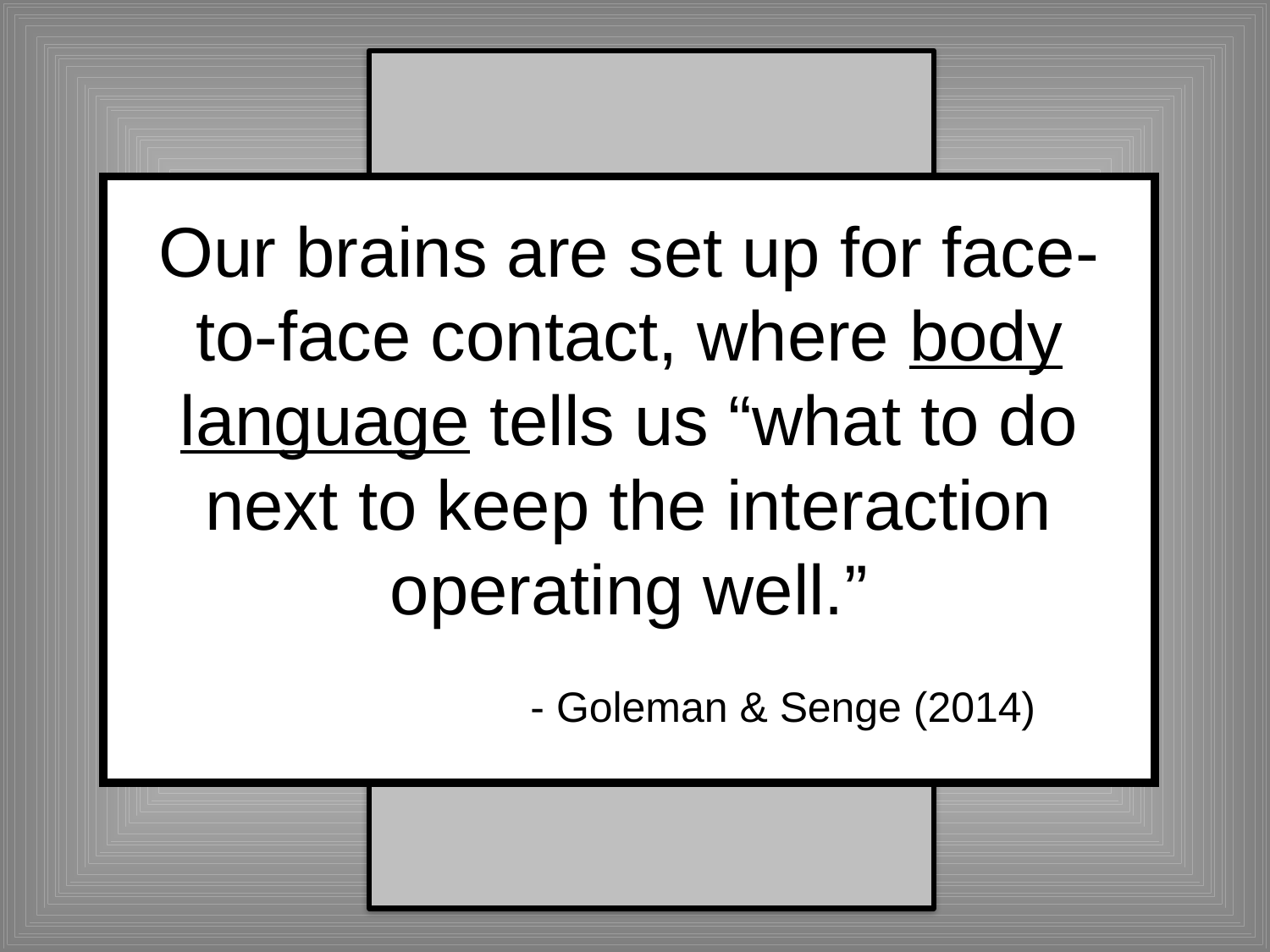

Our brains are set up for face-to-face contact, where body language tells us “what to do next to keep the interaction operating well.”

                          - Goleman & Senge (2014)